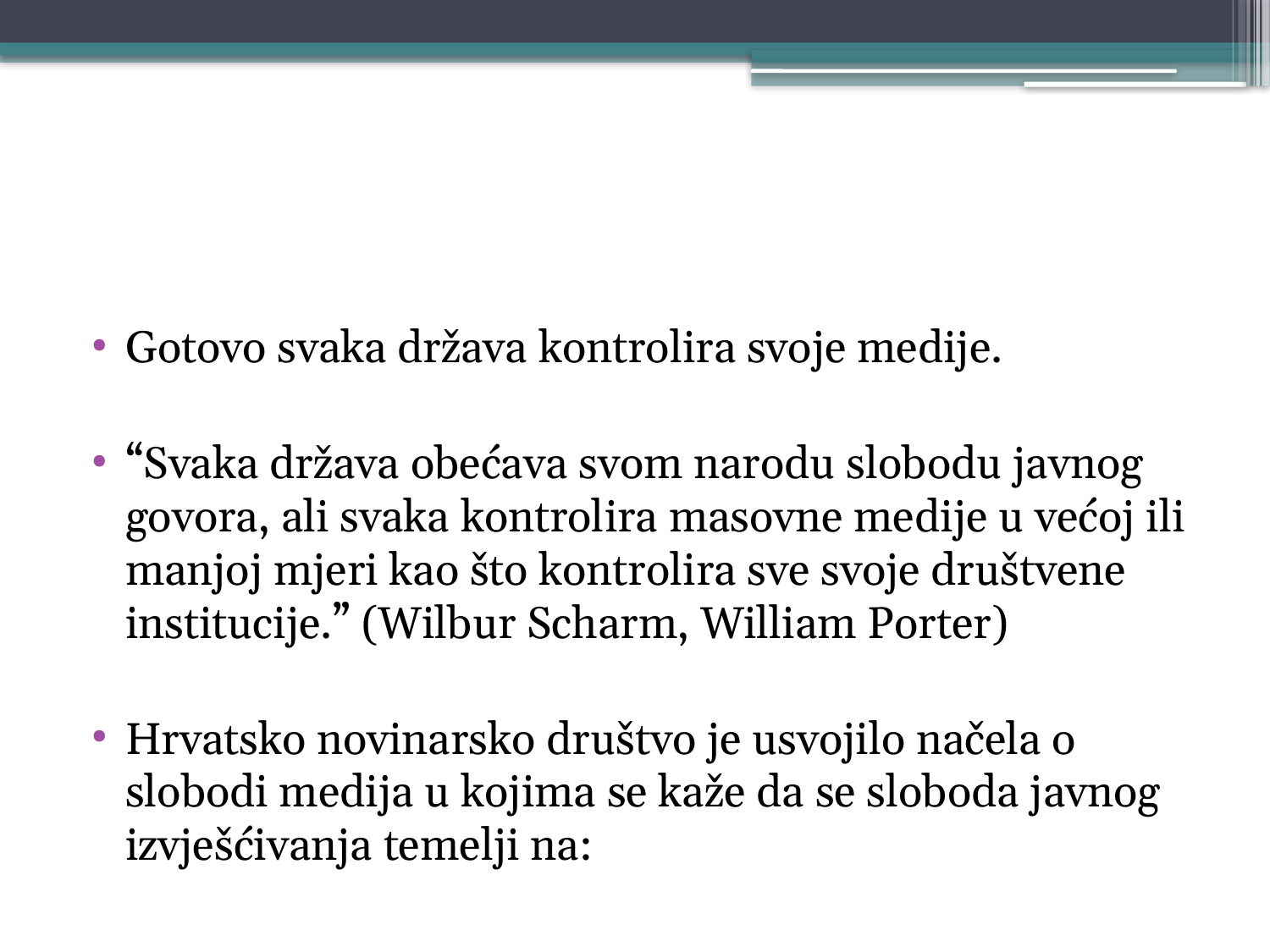

#
Gotovo svaka država kontrolira svoje medije.

“Svaka država obećava svom narodu slobodu javnog govora, ali svaka kontrolira masovne medije u većoj ili manjoj mjeri kao što kontrolira sve svoje društvene institucije.” (Wilbur Scharm, William Porter)

Hrvatsko novinarsko društvo je usvojilo načela o slobodi medija u kojima se kaže da se sloboda javnog izvješćivanja temelji na: